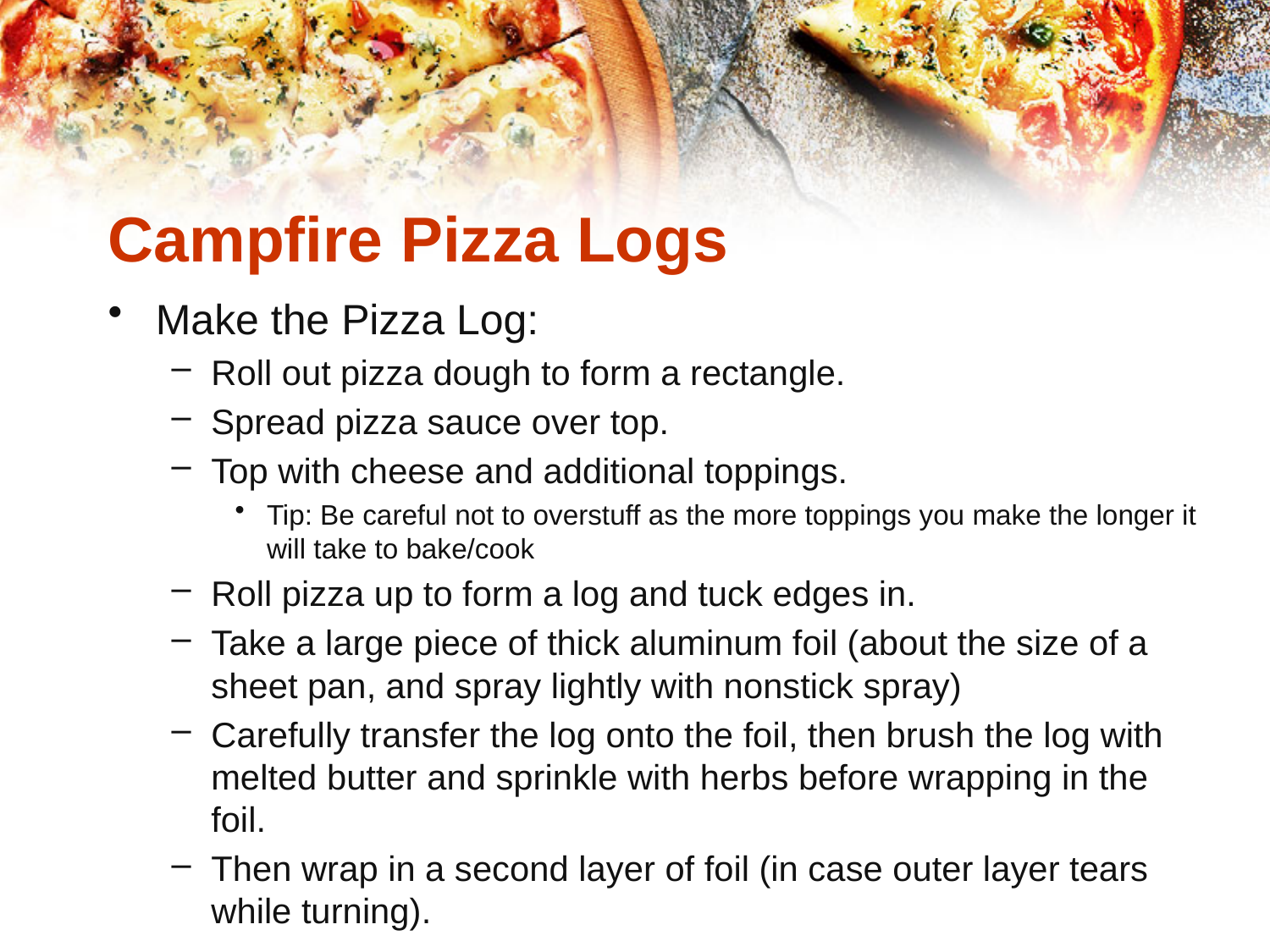

# Campfire Pizza Logs
Make the Pizza Log:
Roll out pizza dough to form a rectangle.
Spread pizza sauce over top.
Top with cheese and additional toppings.
Tip: Be careful not to overstuff as the more toppings you make the longer it will take to bake/cook
Roll pizza up to form a log and tuck edges in.
Take a large piece of thick aluminum foil (about the size of a sheet pan, and spray lightly with nonstick spray)
Carefully transfer the log onto the foil, then brush the log with melted butter and sprinkle with herbs before wrapping in the foil.
Then wrap in a second layer of foil (in case outer layer tears while turning).